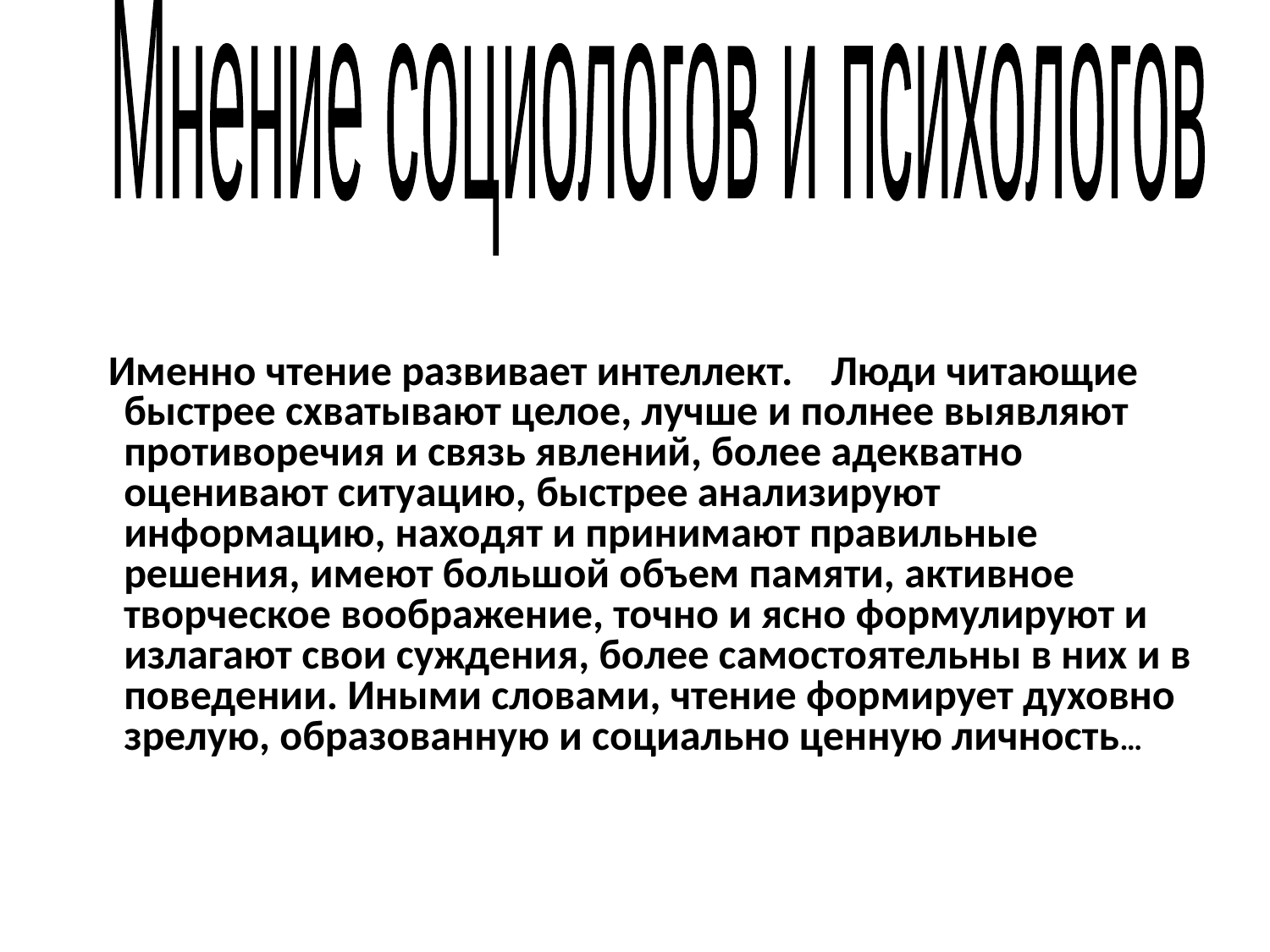

Мнение социологов и психологов

    Именно чтение развивает интеллект.    Люди читающие быстрее схватывают целое, лучше и полнее выявляют противоречия и связь явлений, более адекватно оценивают ситуацию, быстрее анализируют информацию, находят и принимают правильные решения, имеют большой объем памяти, активное творческое воображение, точно и ясно формулируют и излагают свои суждения, более самостоятельны в них и в поведении. Иными словами, чтение формирует духовно зрелую, образованную и социально ценную личность…